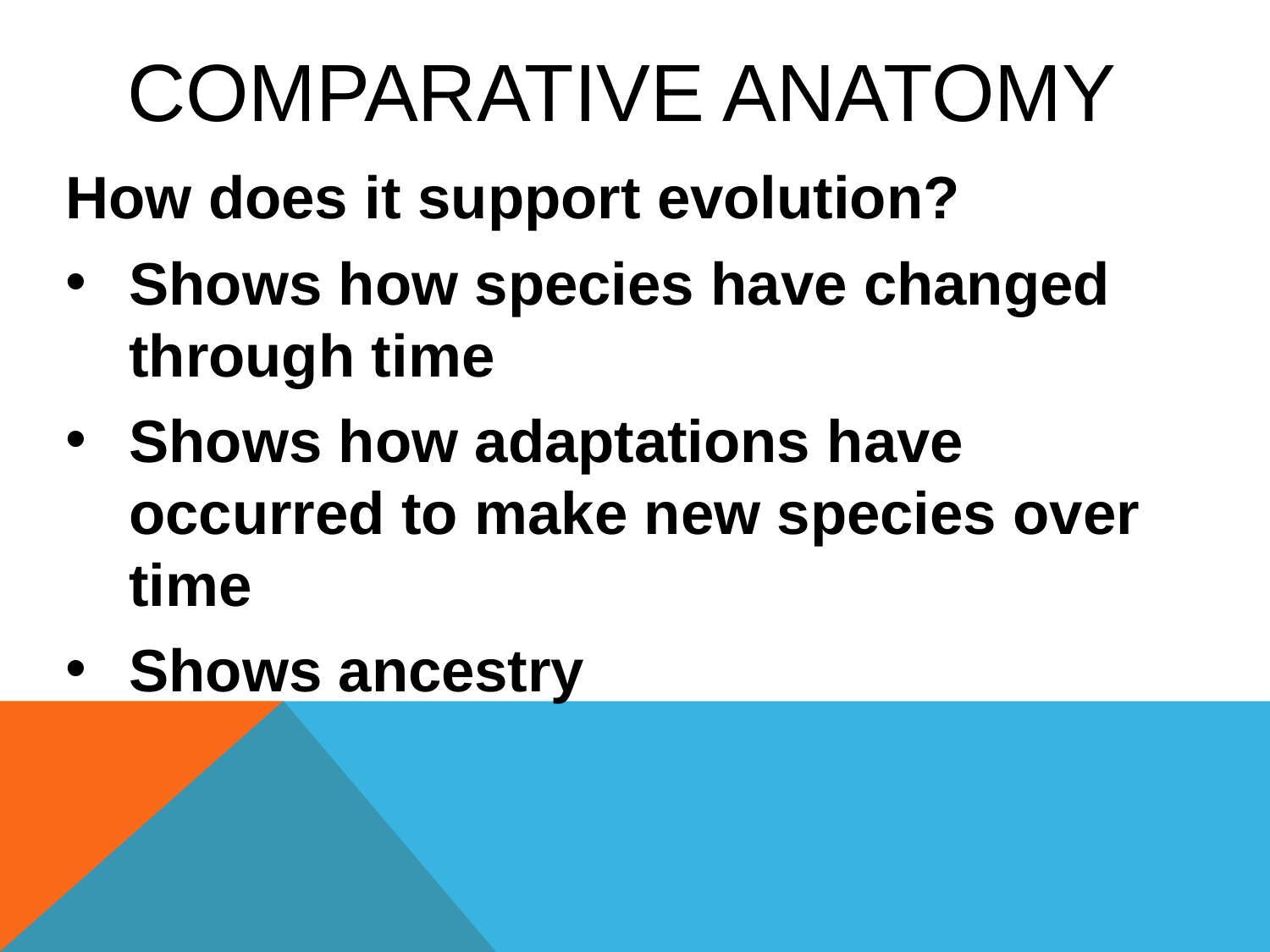

# Comparative Anatomy
How does it support evolution?
Shows how species have changed through time
Shows how adaptations have occurred to make new species over time
Shows ancestry